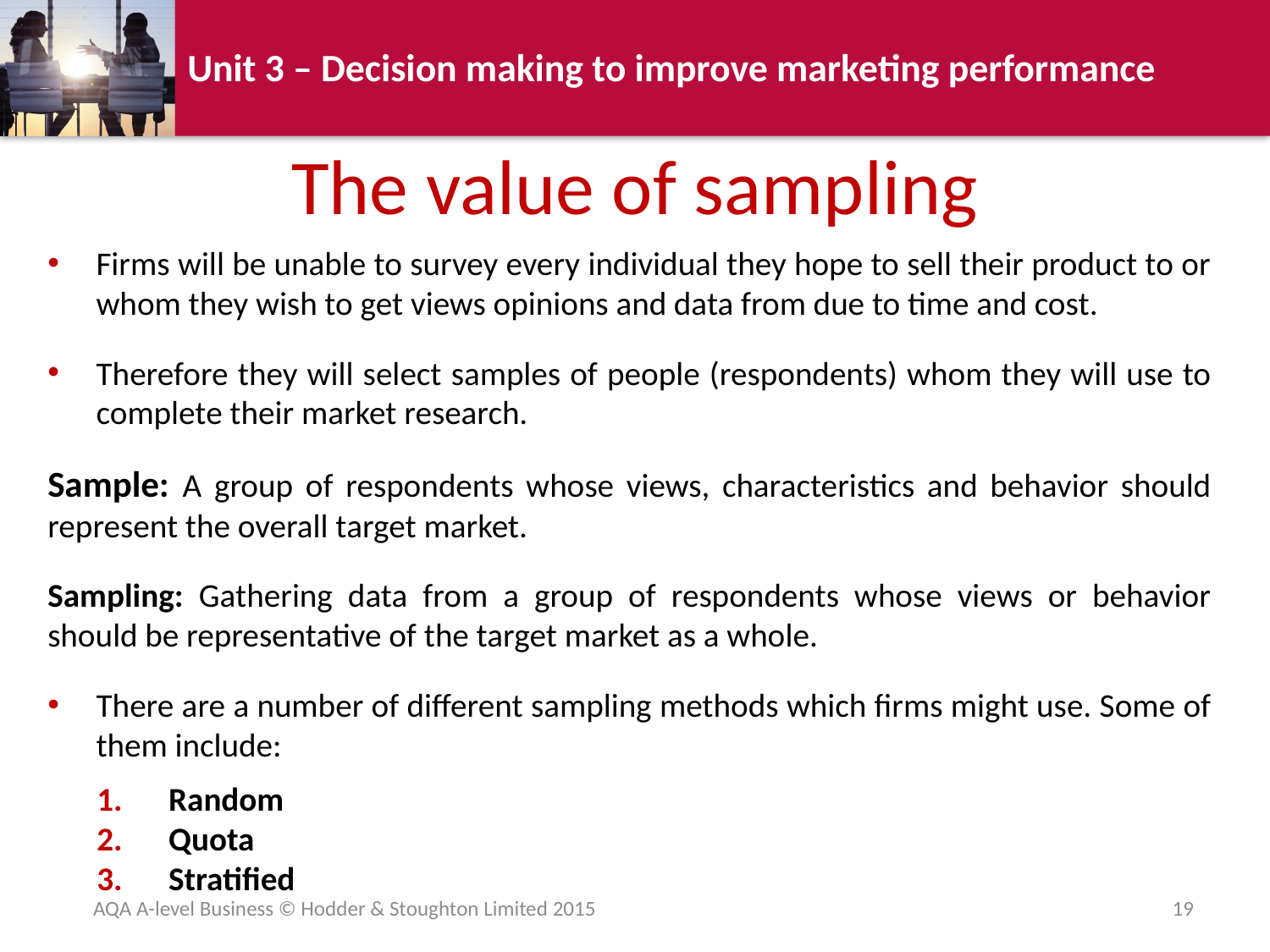

The value of sampling
Firms will be unable to survey every individual they hope to sell their product to or whom they wish to get views opinions and data from due to time and cost.
Therefore they will select samples of people (respondents) whom they will use to complete their market research.
Sample: A group of respondents whose views, characteristics and behavior should represent the overall target market.
Sampling: Gathering data from a group of respondents whose views or behavior should be representative of the target market as a whole.
There are a number of different sampling methods which firms might use. Some of them include:
Random
Quota
Stratified
AQA A-level Business © Hodder & Stoughton Limited 2015
19